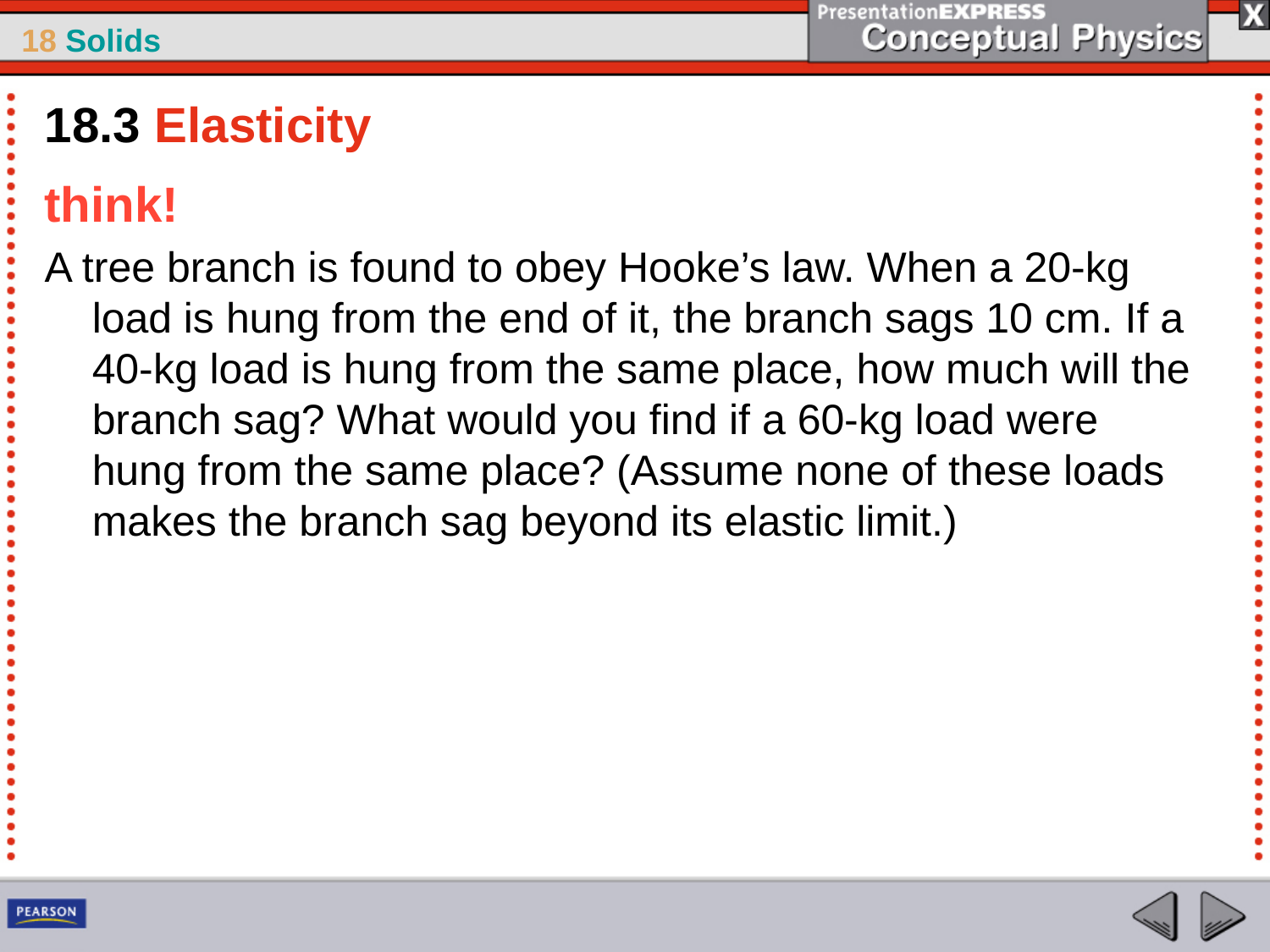

18.3 Elasticity
think!
A tree branch is found to obey Hooke’s law. When a 20-kg load is hung from the end of it, the branch sags 10 cm. If a 40-kg load is hung from the same place, how much will the branch sag? What would you find if a 60-kg load were hung from the same place? (Assume none of these loads makes the branch sag beyond its elastic limit.)